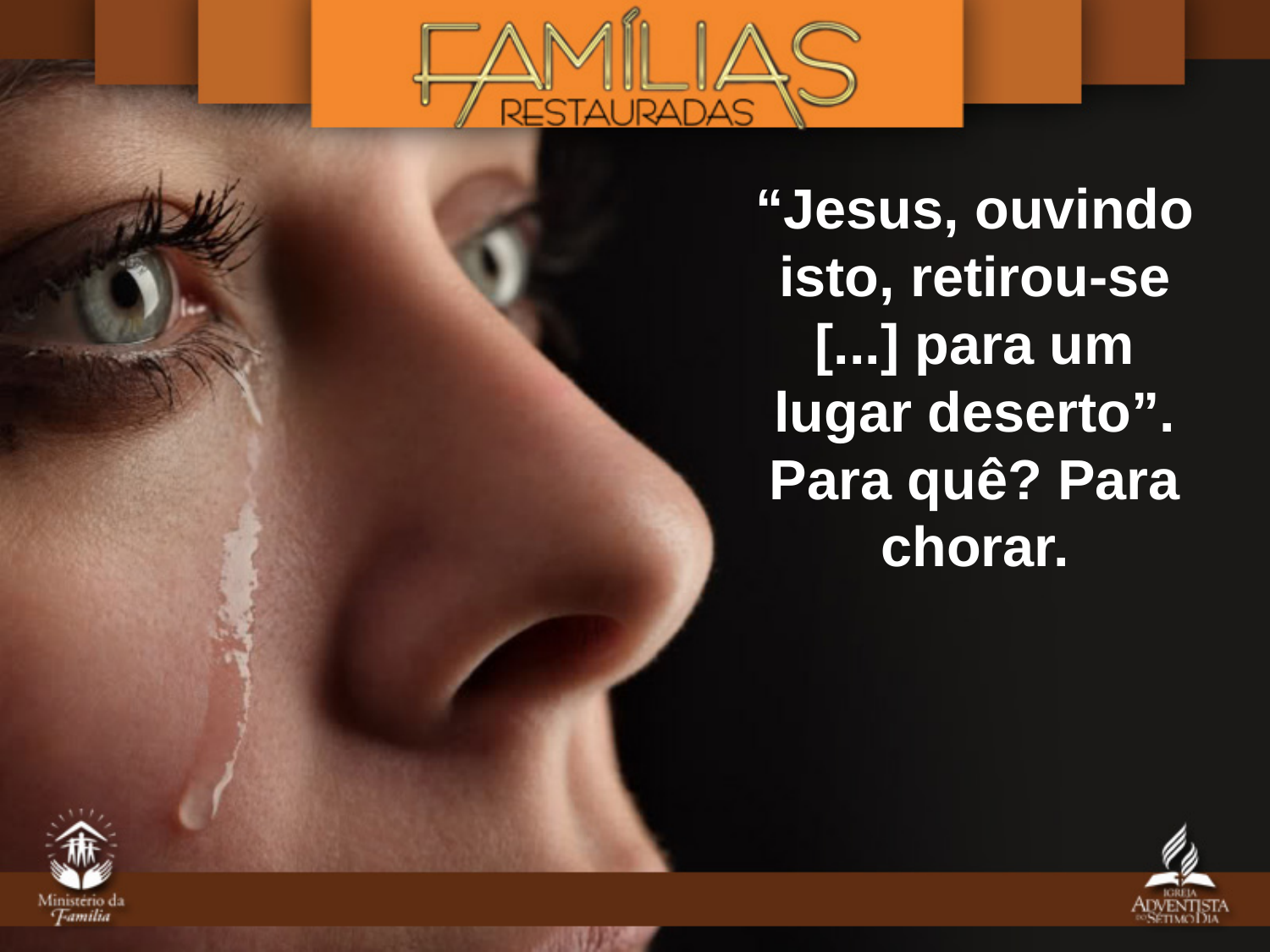

“Jesus, ouvindo isto, retirou-se [...] para um lugar deserto”.
Para quê? Para chorar.